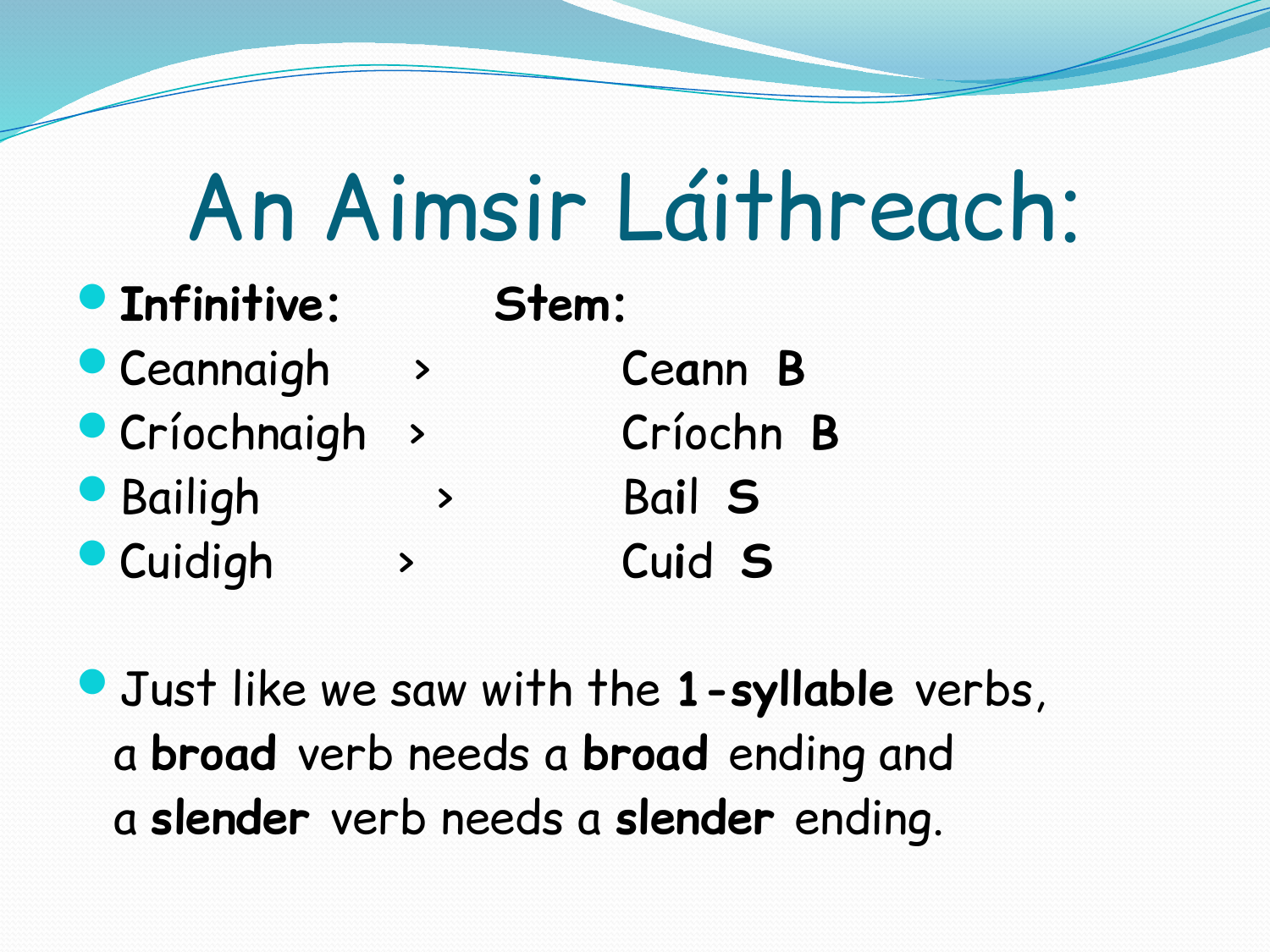

# An Aimsir Láithreach:
Infinitive:		Stem:
Ceannaigh      >		Ceann  B
Críochnaigh   >		Críochn  B
Bailigh	     >		Bail  S
Cuidigh         >		Cuid  S

Just like we saw with the 1-syllable verbs,
	a broad verb needs a broad ending and
	a slender verb needs a slender ending.